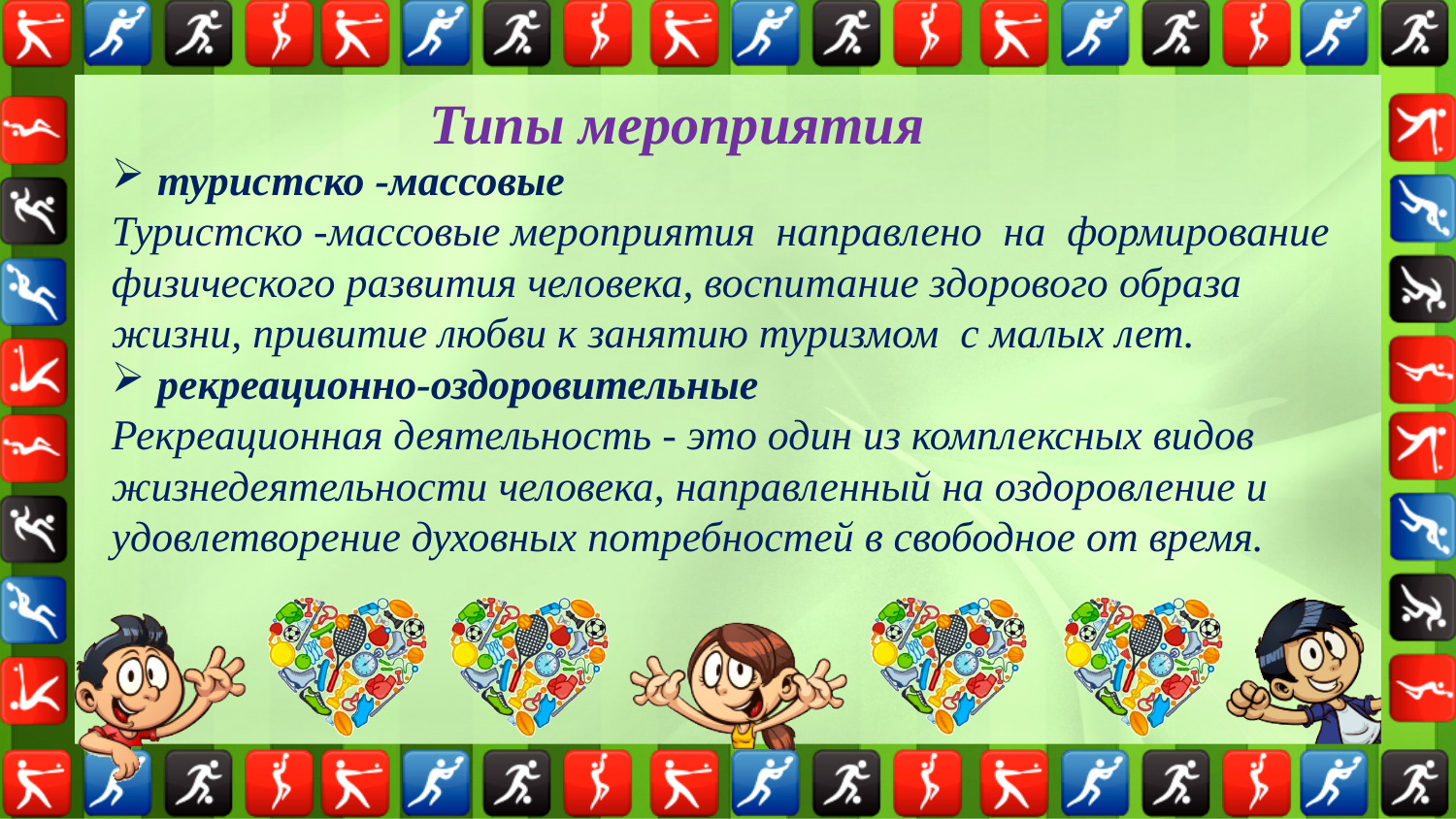

Типы мероприятия
туристско -массовые
Туристско -массовые мероприятия  направлено  на  формирование физического развития человека, воспитание здорового образа жизни, привитие любви к занятию туризмом  с малых лет.
рекреационно-оздоровительные
Рекреационная деятельность - это один из комплексных видов жизнедеятельности человека, направленный на оздоровление и удовлетворение духовных потребностей в свободное от время.